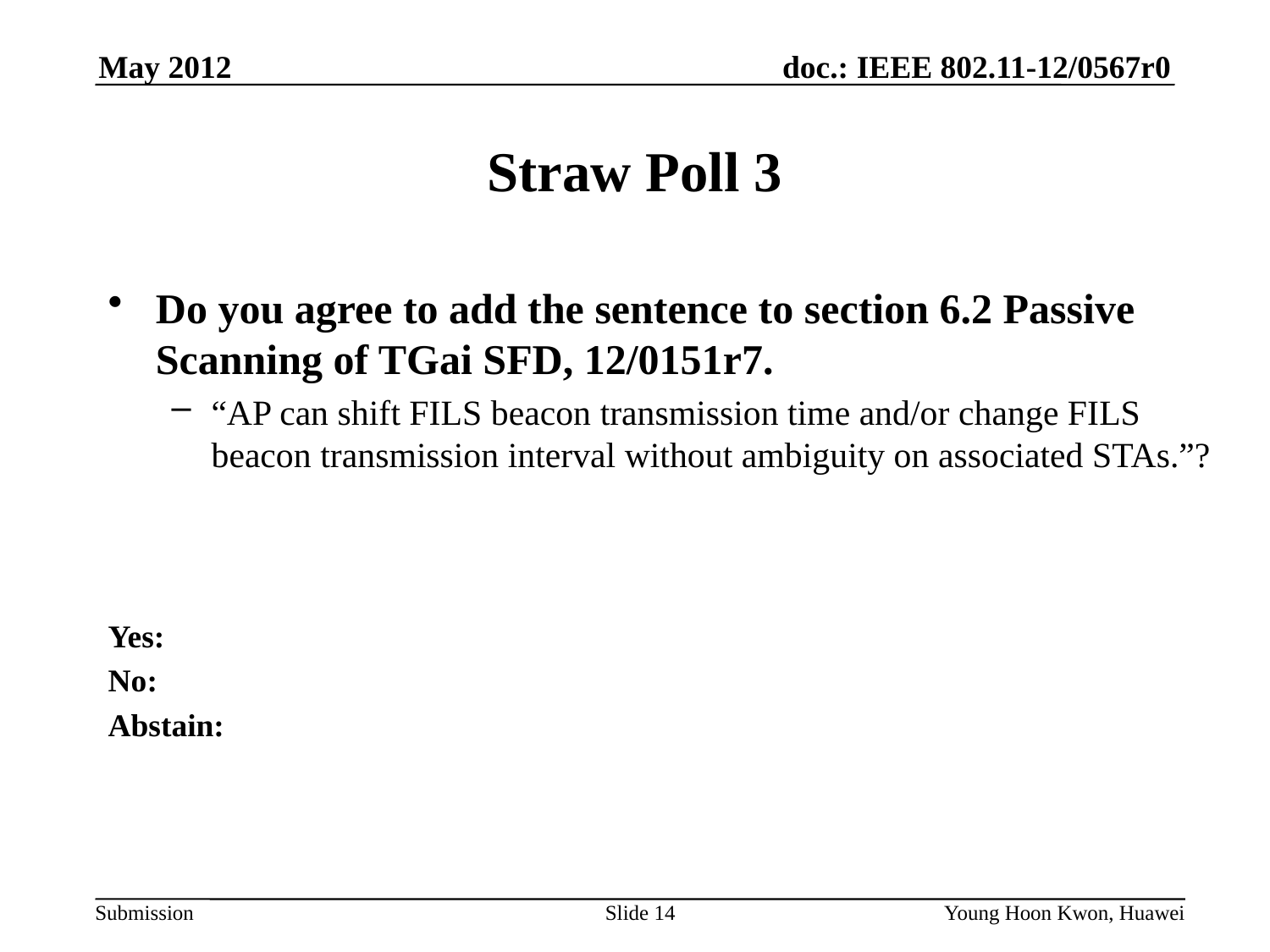

# Straw Poll 3
Do you agree to add the sentence to section 6.2 Passive Scanning of TGai SFD, 12/0151r7.
“AP can shift FILS beacon transmission time and/or change FILS beacon transmission interval without ambiguity on associated STAs.”?

Yes:
No:
Abstain:

Slide 14